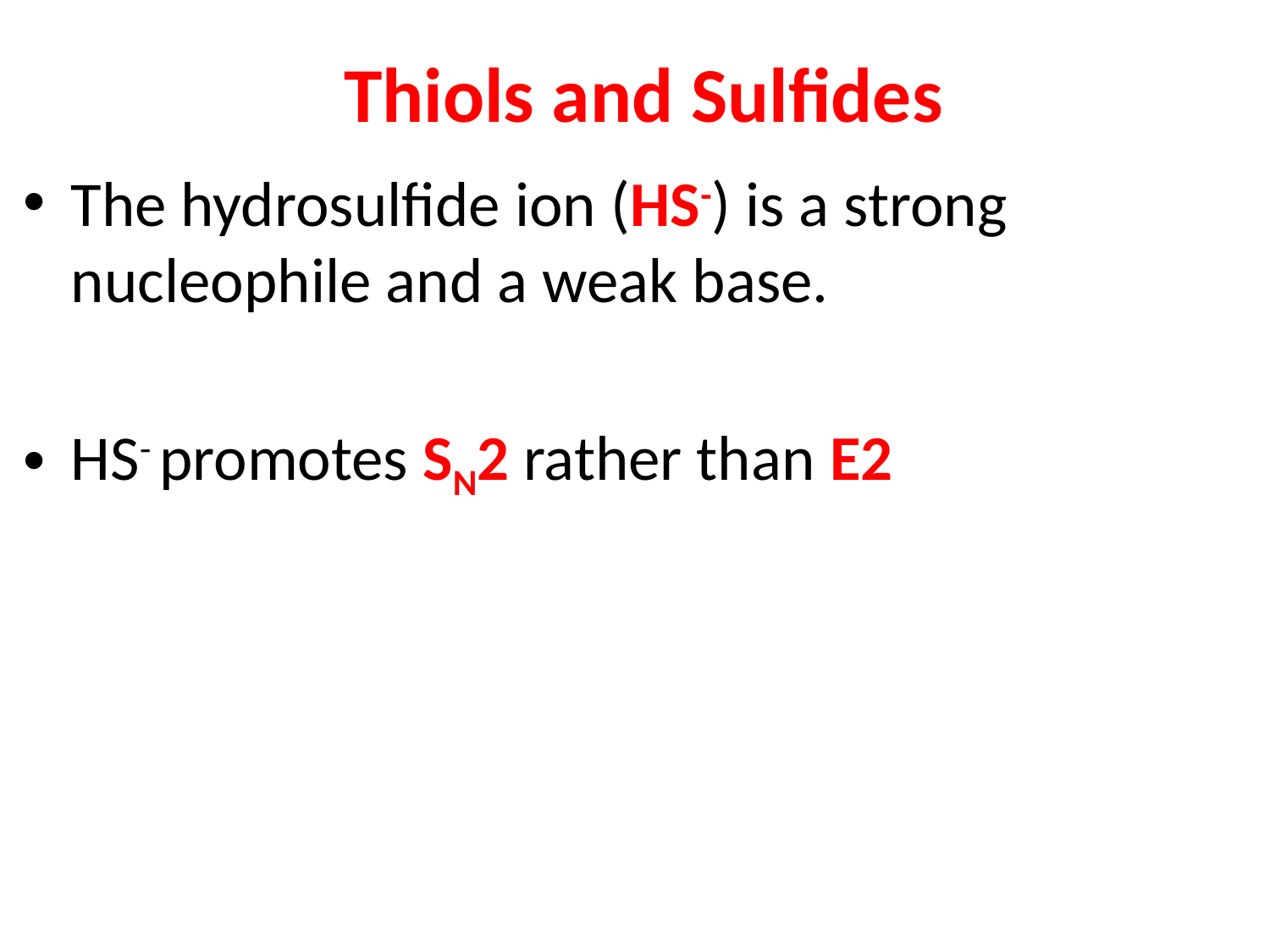

# Thiols and Sulfides
The hydrosulfide ion (HS-) is a strong nucleophile and a weak base.

HS- promotes SN2 rather than E2